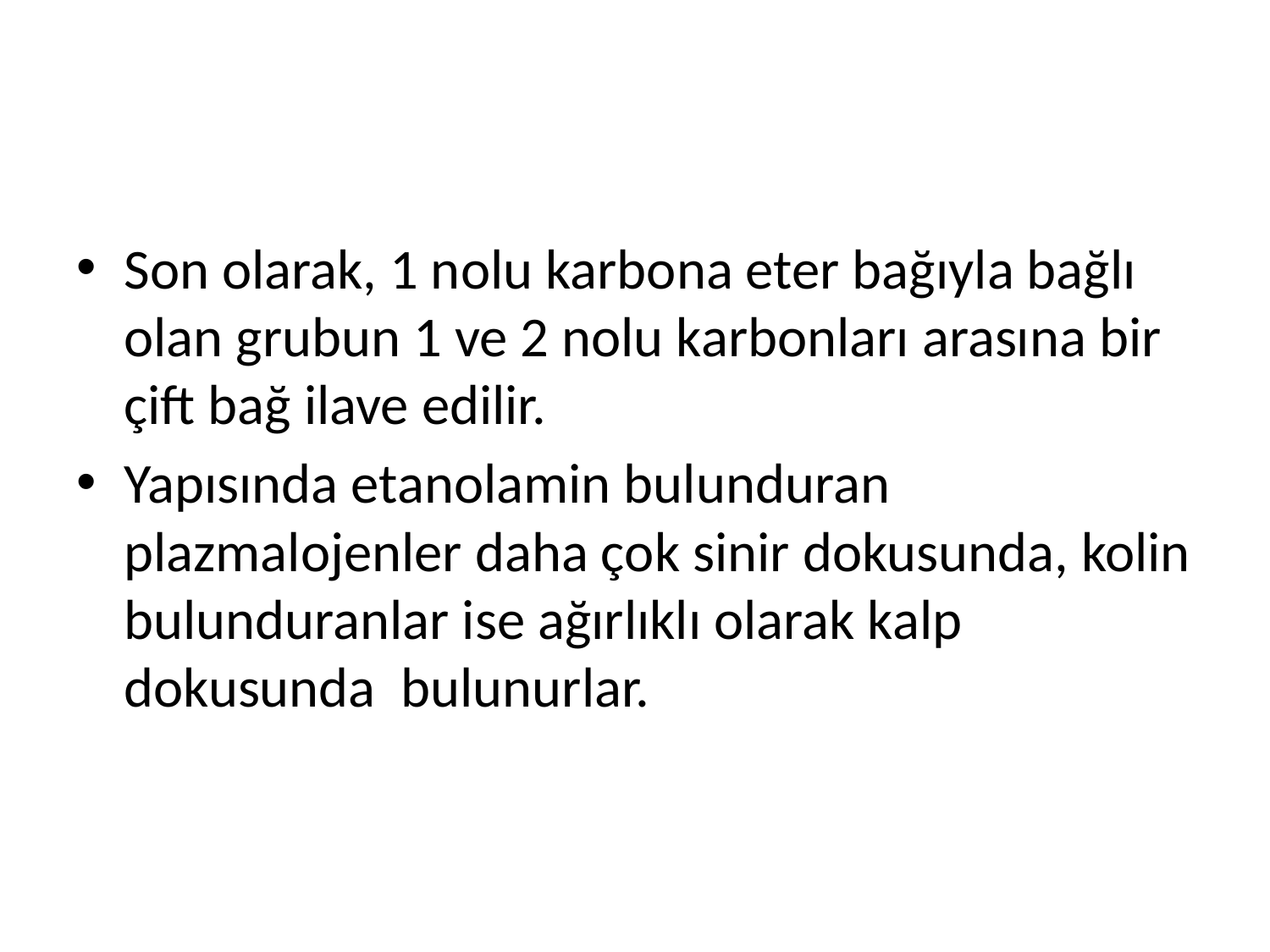

Son olarak, 1 nolu karbona eter bağıyla bağlı olan grubun 1 ve 2 nolu karbonları arasına bir çift bağ ilave edilir.
Yapısında etanolamin bulunduran plazmalojenler daha çok sinir dokusunda, kolin bulunduranlar ise ağırlıklı olarak kalp dokusunda  bulunurlar.